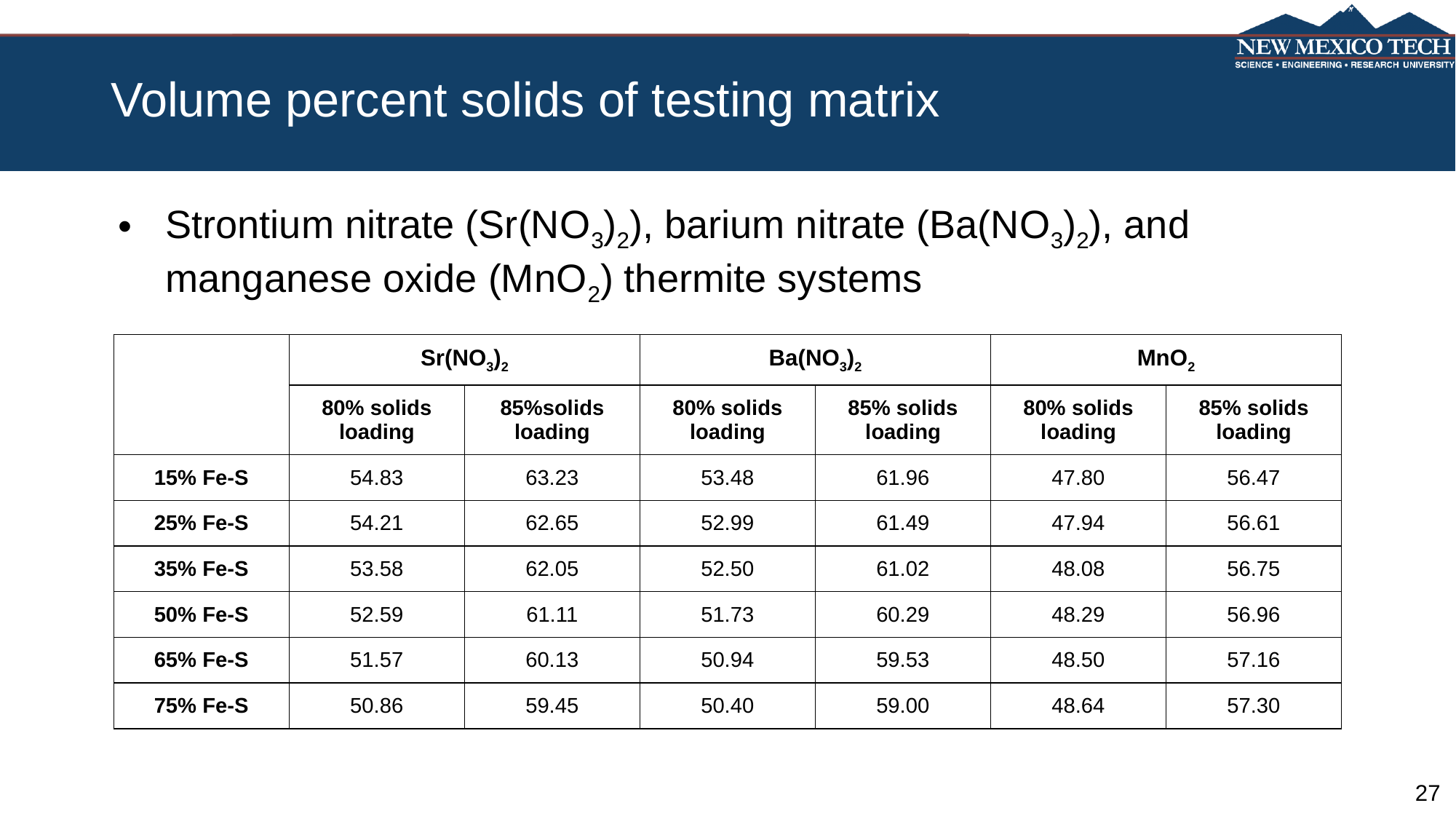

# Volume percent solids of testing matrix
Strontium nitrate (Sr(NO3)2), barium nitrate (Ba(NO3)2), and manganese oxide (MnO2) thermite systems
|  | Sr(NO3)2 |  | Ba(NO3)2 |  | MnO2 |  |
| --- | --- | --- | --- | --- | --- | --- |
|  | 80% solids loading | 85%solids loading | 80% solids loading | 85% solids loading | 80% solids loading | 85% solids loading |
| 15% Fe-S | 54.83 | 63.23 | 53.48 | 61.96 | 47.80 | 56.47 |
| 25% Fe-S | 54.21 | 62.65 | 52.99 | 61.49 | 47.94 | 56.61 |
| 35% Fe-S | 53.58 | 62.05 | 52.50 | 61.02 | 48.08 | 56.75 |
| 50% Fe-S | 52.59 | 61.11 | 51.73 | 60.29 | 48.29 | 56.96 |
| 65% Fe-S | 51.57 | 60.13 | 50.94 | 59.53 | 48.50 | 57.16 |
| 75% Fe-S | 50.86 | 59.45 | 50.40 | 59.00 | 48.64 | 57.30 |
27